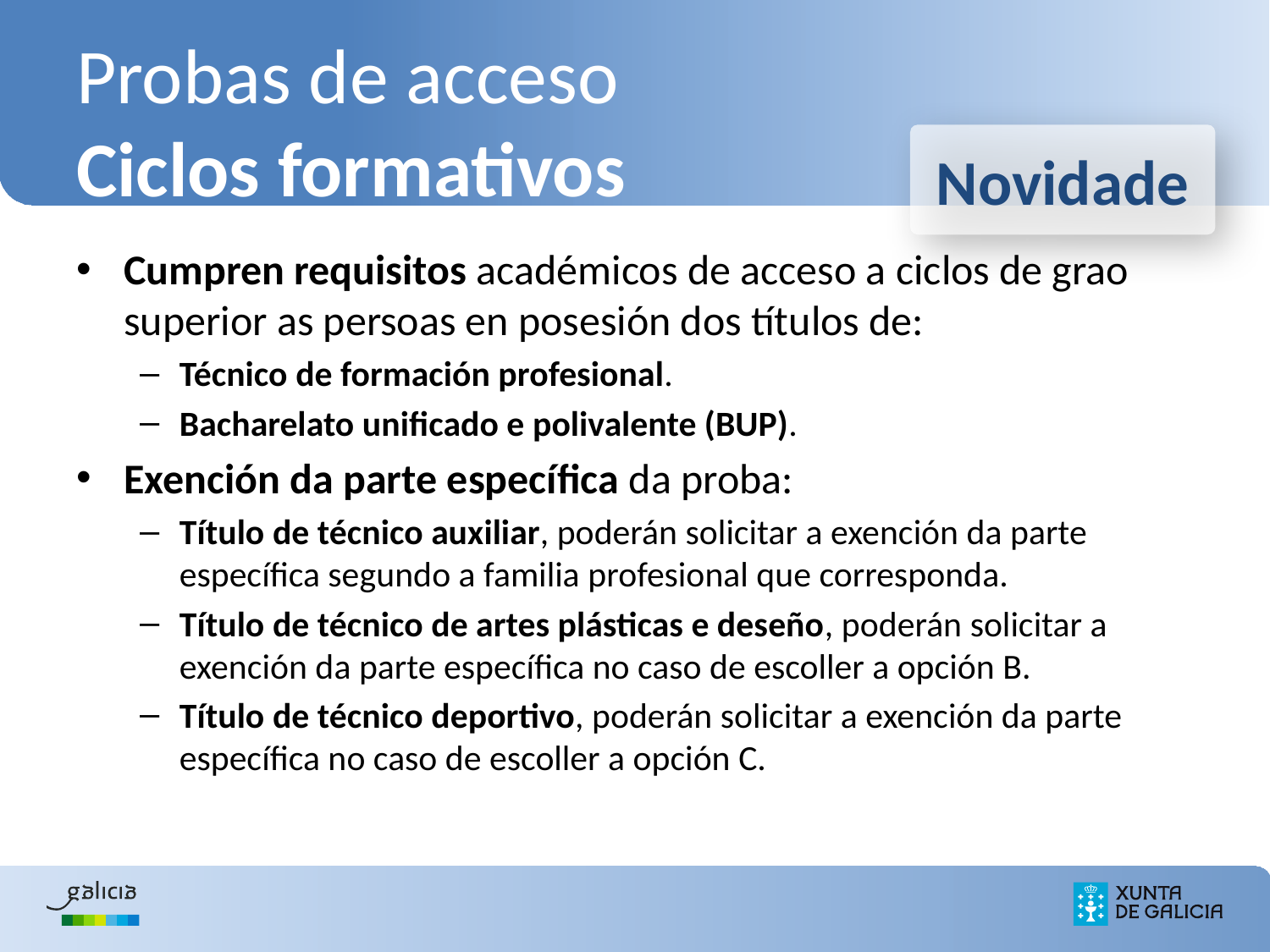

Probas de acceso
Ciclos formativos
Novidade
Cumpren requisitos académicos de acceso a ciclos de grao superior as persoas en posesión dos títulos de:
Técnico de formación profesional.
Bacharelato unificado e polivalente (BUP).
Exención da parte específica da proba:
Título de técnico auxiliar, poderán solicitar a exención da parte específica segundo a familia profesional que corresponda.
Título de técnico de artes plásticas e deseño, poderán solicitar a exención da parte específica no caso de escoller a opción B.
Título de técnico deportivo, poderán solicitar a exención da parte específica no caso de escoller a opción C.